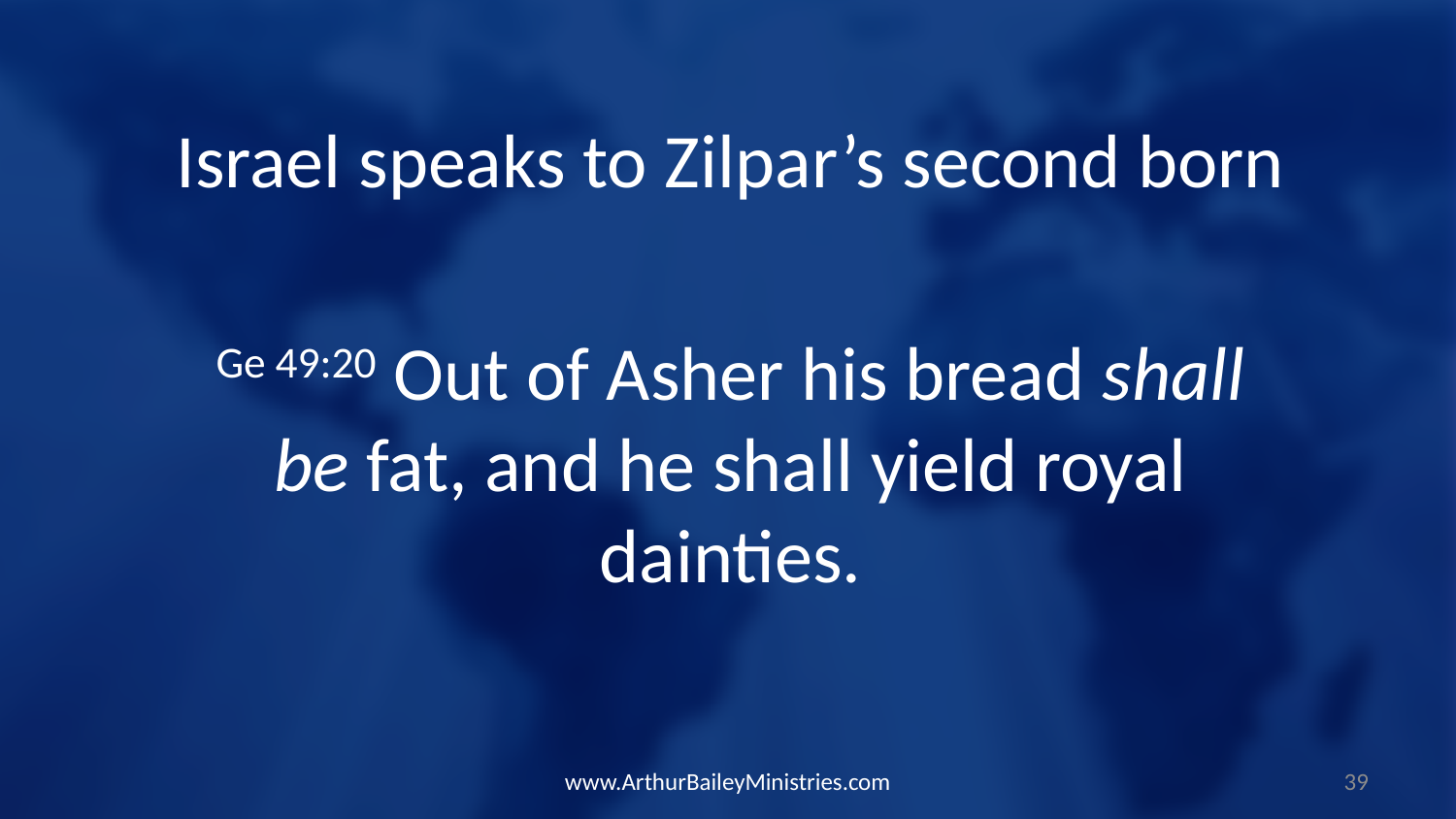

Israel speaks to Zilpar’s second born

Ge 49:20 Out of Asher his bread shall be fat, and he shall yield royal dainties.

www.ArthurBaileyMinistries.com
39